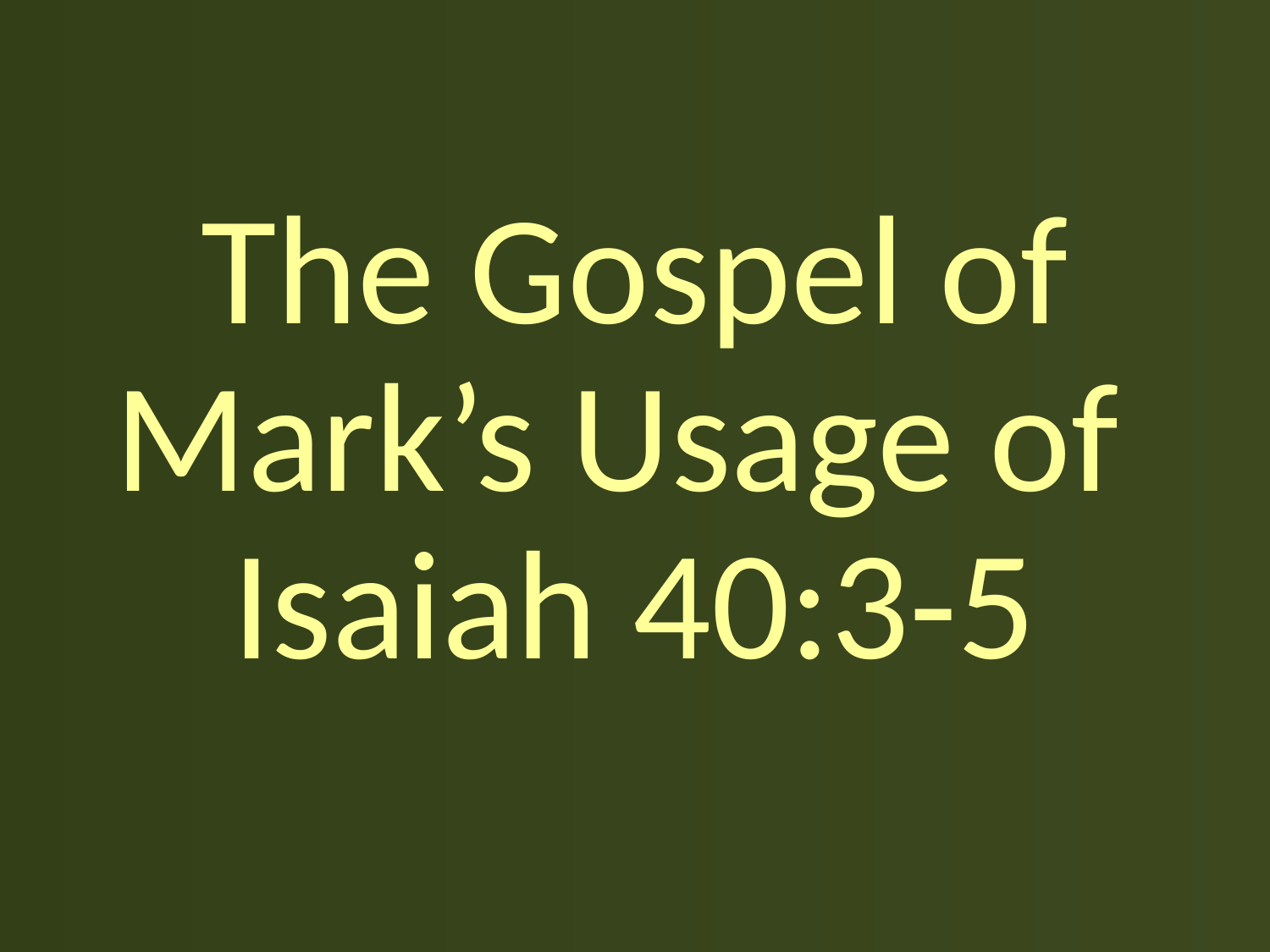

# The Gospel of Mark’s Usage of Isaiah 40:3-5